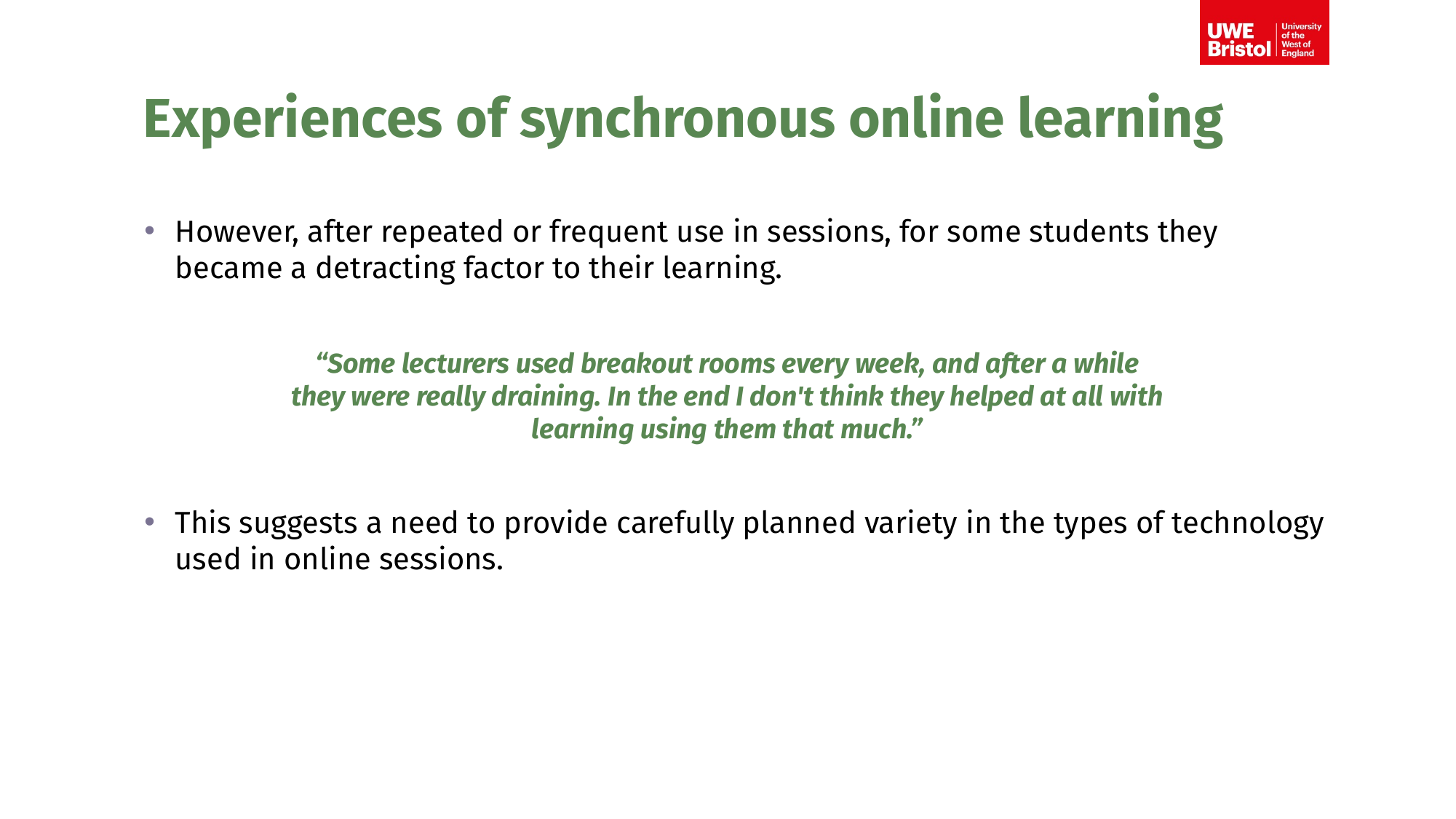

# Experiences of synchronous online learning
However, after repeated or frequent use in sessions, for some students they became a detracting factor to their learning.

This suggests a need to provide carefully planned variety in the types of technology used in online sessions.
“Some lecturers used breakout rooms every week, and after a while they were really draining. In the end I don't think they helped at all with learning using them that much.”